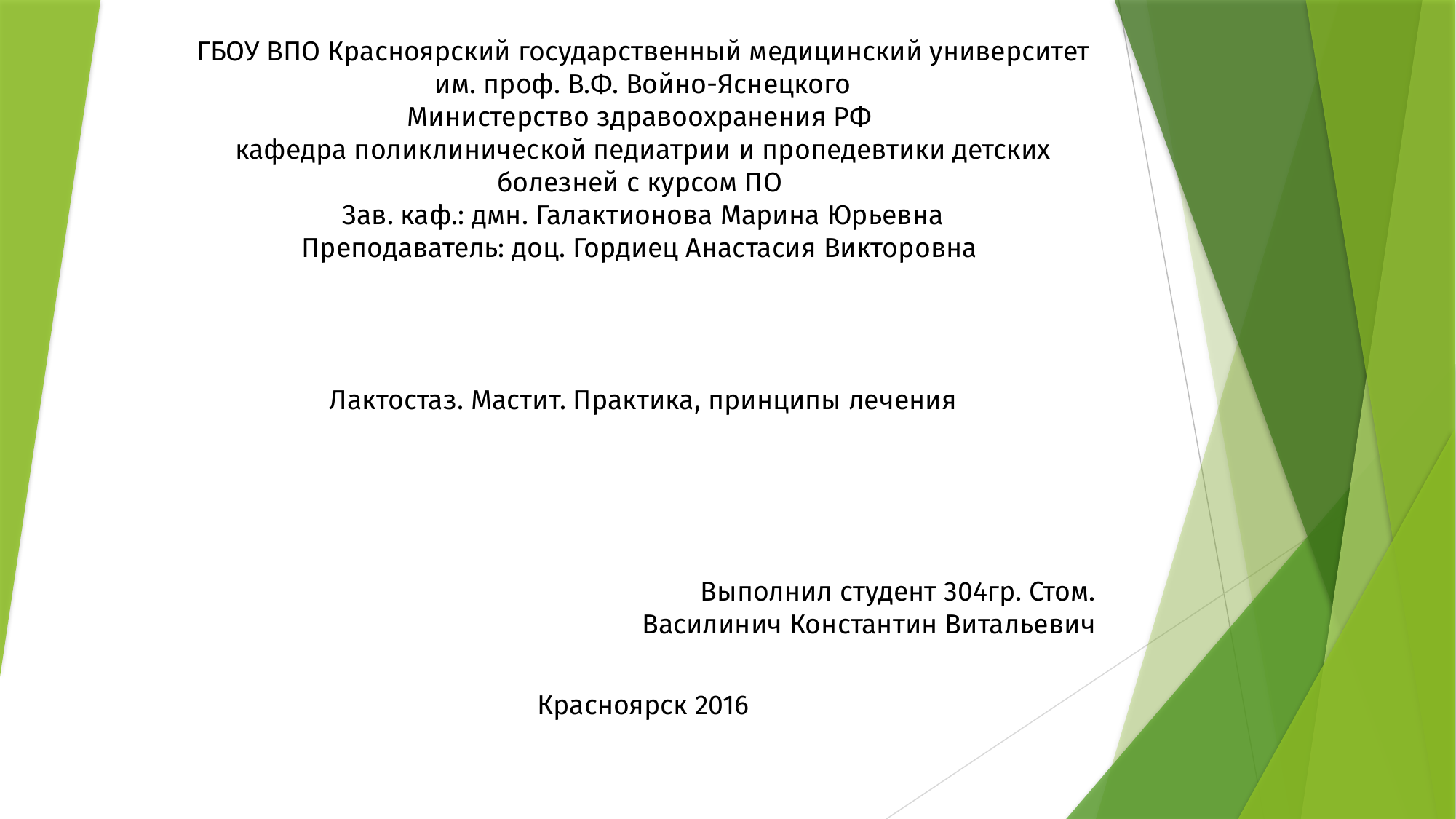

# ГБОУ ВПО Красноярский государственный медицинский университет им. проф. В.Ф. Войно-Яснецкого Министерство здравоохранения РФ кафедра поликлинической педиатрии и пропедевтики детских болезней с курсом ПО Зав. каф.: дмн. Галактионова Марина Юрьевна Преподаватель: доц. Гордиец Анастасия Викторовна

Лактостаз. Мастит. Практика, принципы лечения

Выполнил студент 304гр. Стом.
Василинич Константин Витальевич
Красноярск 2016